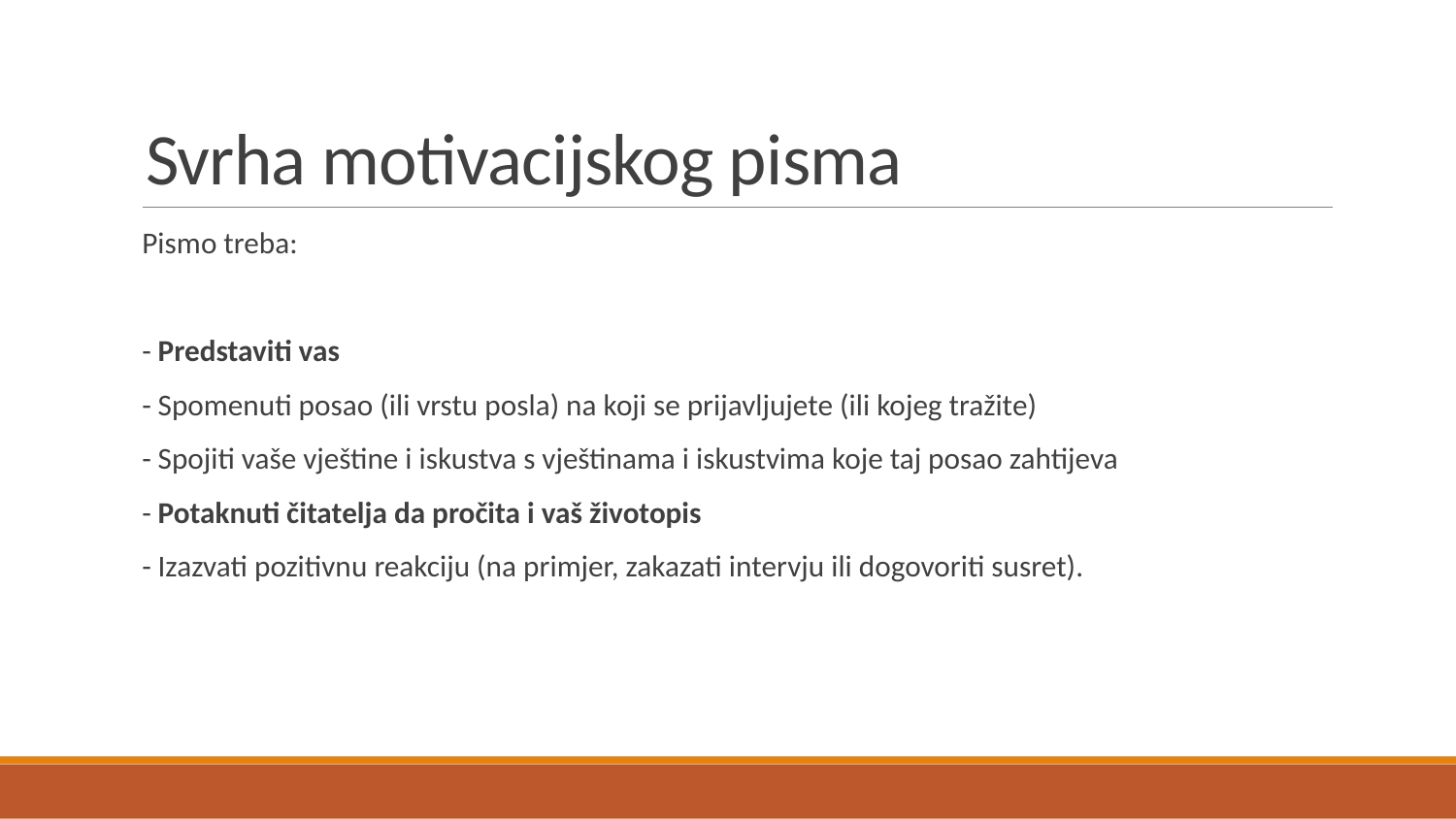

# Svrha motivacijskog pisma
Pismo treba:

- Predstaviti vas
- Spomenuti posao (ili vrstu posla) na koji se prijavljujete (ili kojeg tražite)
- Spojiti vaše vještine i iskustva s vještinama i iskustvima koje taj posao zahtijeva
- Potaknuti čitatelja da pročita i vaš životopis
- Izazvati pozitivnu reakciju (na primjer, zakazati intervju ili dogovoriti susret).